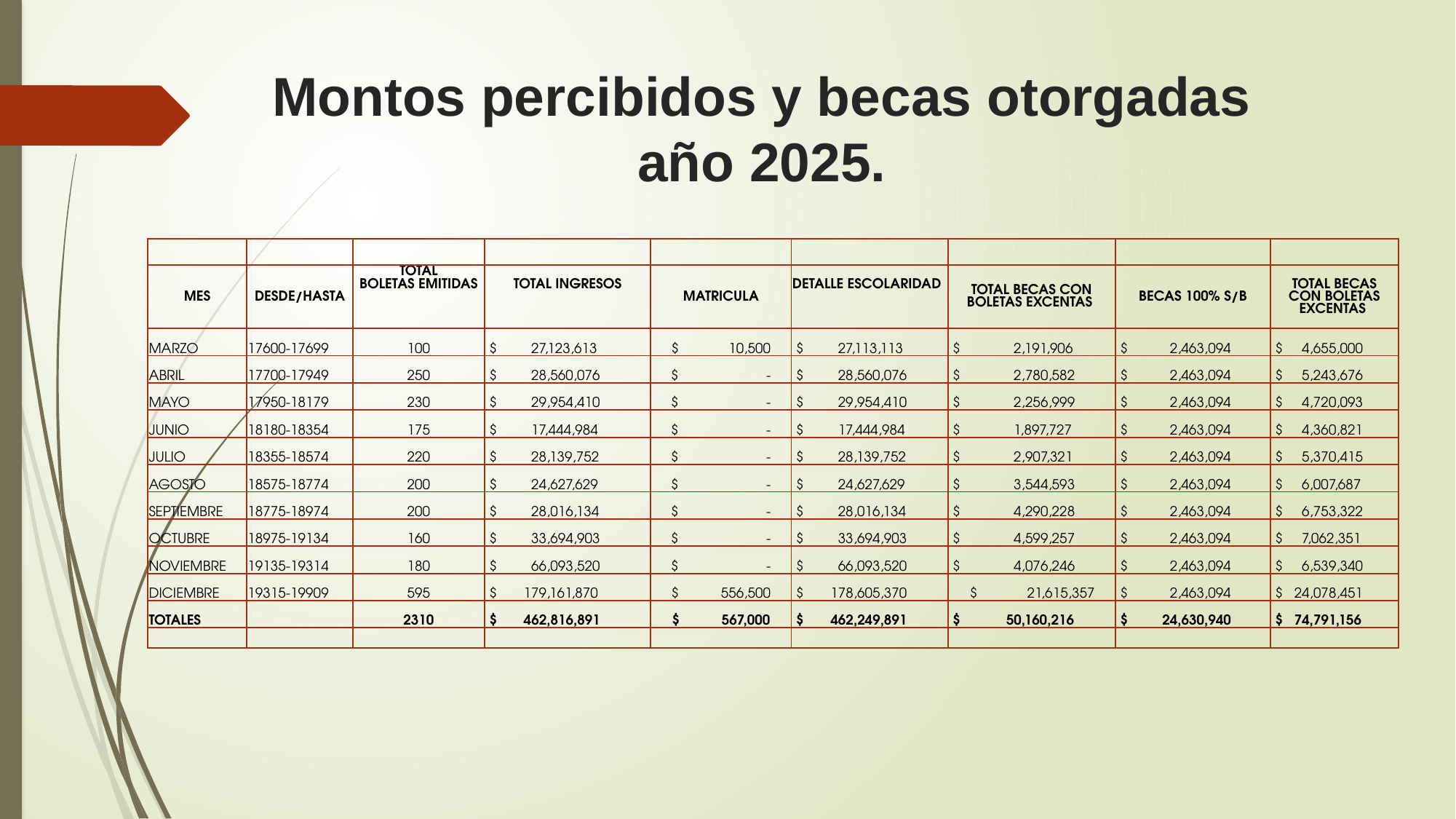

# Montos percibidos y becas otorgadas año 2025.
|  |  |  |  |  |  |  |  |  |
| --- | --- | --- | --- | --- | --- | --- | --- | --- |
| MES | DESDE/HASTA | TOTAL BOLETAS EMITIDAS | TOTAL INGRESOS | MATRICULA | DETALLE ESCOLARIDAD | TOTAL BECAS CON BOLETAS EXCENTAS | BECAS 100% S/B | TOTAL BECAS CON BOLETAS EXCENTAS |
| MARZO | 17600-17699 | 100 | $ 27,123,613 | $ 10,500 | $ 27,113,113 | $ 2,191,906 | $ 2,463,094 | $ 4,655,000 |
| ABRIL | 17700-17949 | 250 | $ 28,560,076 | $ - | $ 28,560,076 | $ 2,780,582 | $ 2,463,094 | $ 5,243,676 |
| MAYO | 17950-18179 | 230 | $ 29,954,410 | $ - | $ 29,954,410 | $ 2,256,999 | $ 2,463,094 | $ 4,720,093 |
| JUNIO | 18180-18354 | 175 | $ 17,444,984 | $ - | $ 17,444,984 | $ 1,897,727 | $ 2,463,094 | $ 4,360,821 |
| JULIO | 18355-18574 | 220 | $ 28,139,752 | $ - | $ 28,139,752 | $ 2,907,321 | $ 2,463,094 | $ 5,370,415 |
| AGOSTO | 18575-18774 | 200 | $ 24,627,629 | $ - | $ 24,627,629 | $ 3,544,593 | $ 2,463,094 | $ 6,007,687 |
| SEPTIEMBRE | 18775-18974 | 200 | $ 28,016,134 | $ - | $ 28,016,134 | $ 4,290,228 | $ 2,463,094 | $ 6,753,322 |
| OCTUBRE | 18975-19134 | 160 | $ 33,694,903 | $ - | $ 33,694,903 | $ 4,599,257 | $ 2,463,094 | $ 7,062,351 |
| NOVIEMBRE | 19135-19314 | 180 | $ 66,093,520 | $ - | $ 66,093,520 | $ 4,076,246 | $ 2,463,094 | $ 6,539,340 |
| DICIEMBRE | 19315-19909 | 595 | $ 179,161,870 | $ 556,500 | $ 178,605,370 | $ 21,615,357 | $ 2,463,094 | $ 24,078,451 |
| TOTALES |  | 2310 | $ 462,816,891 | $ 567,000 | $ 462,249,891 | $ 50,160,216 | $ 24,630,940 | $ 74,791,156 |
|  |  |  |  |  |  |  |  |  |